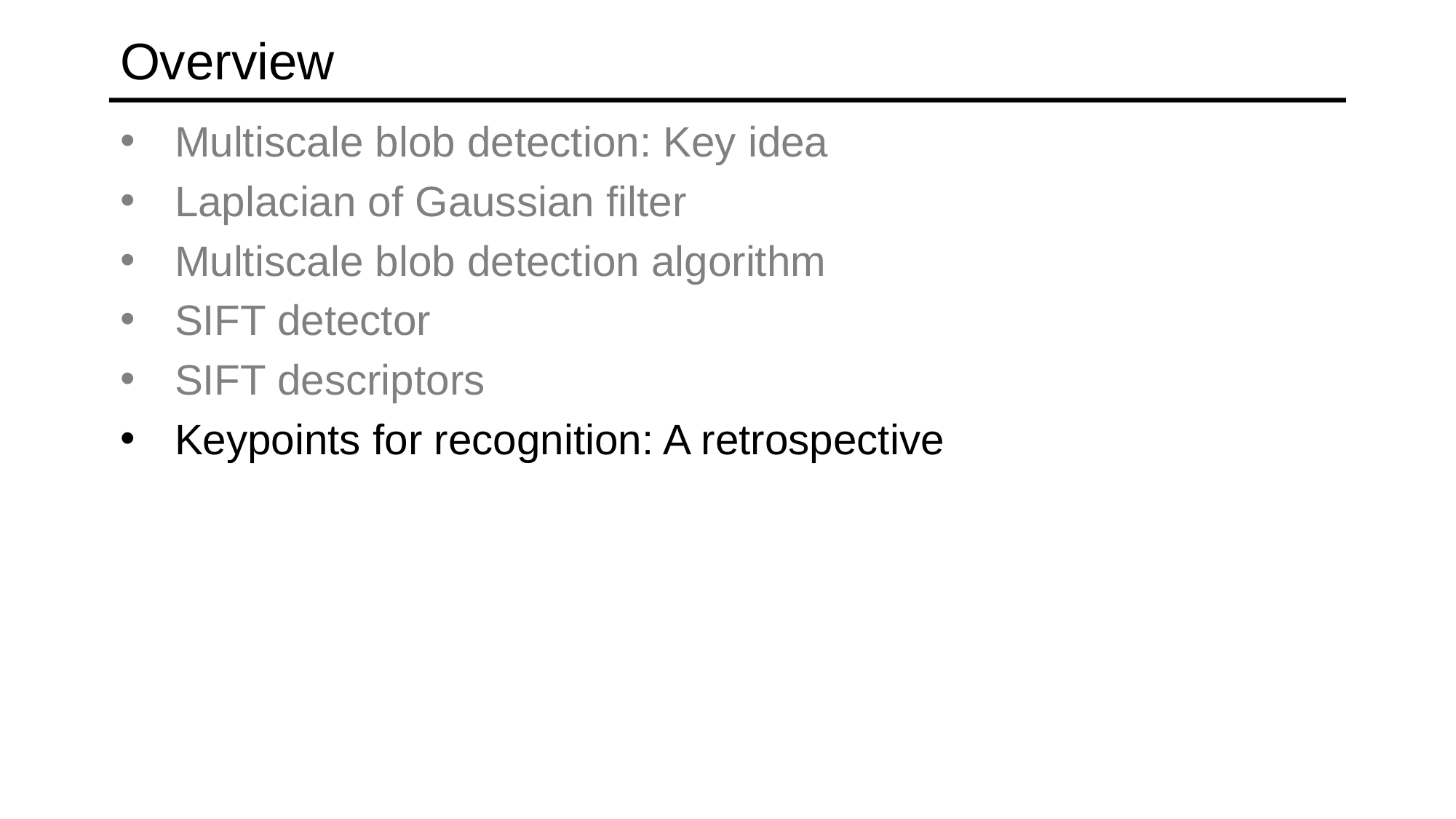

# Overview
Multiscale blob detection: Key idea
Laplacian of Gaussian filter
Multiscale blob detection algorithm
SIFT detector
SIFT descriptors
Keypoints for recognition: A retrospective